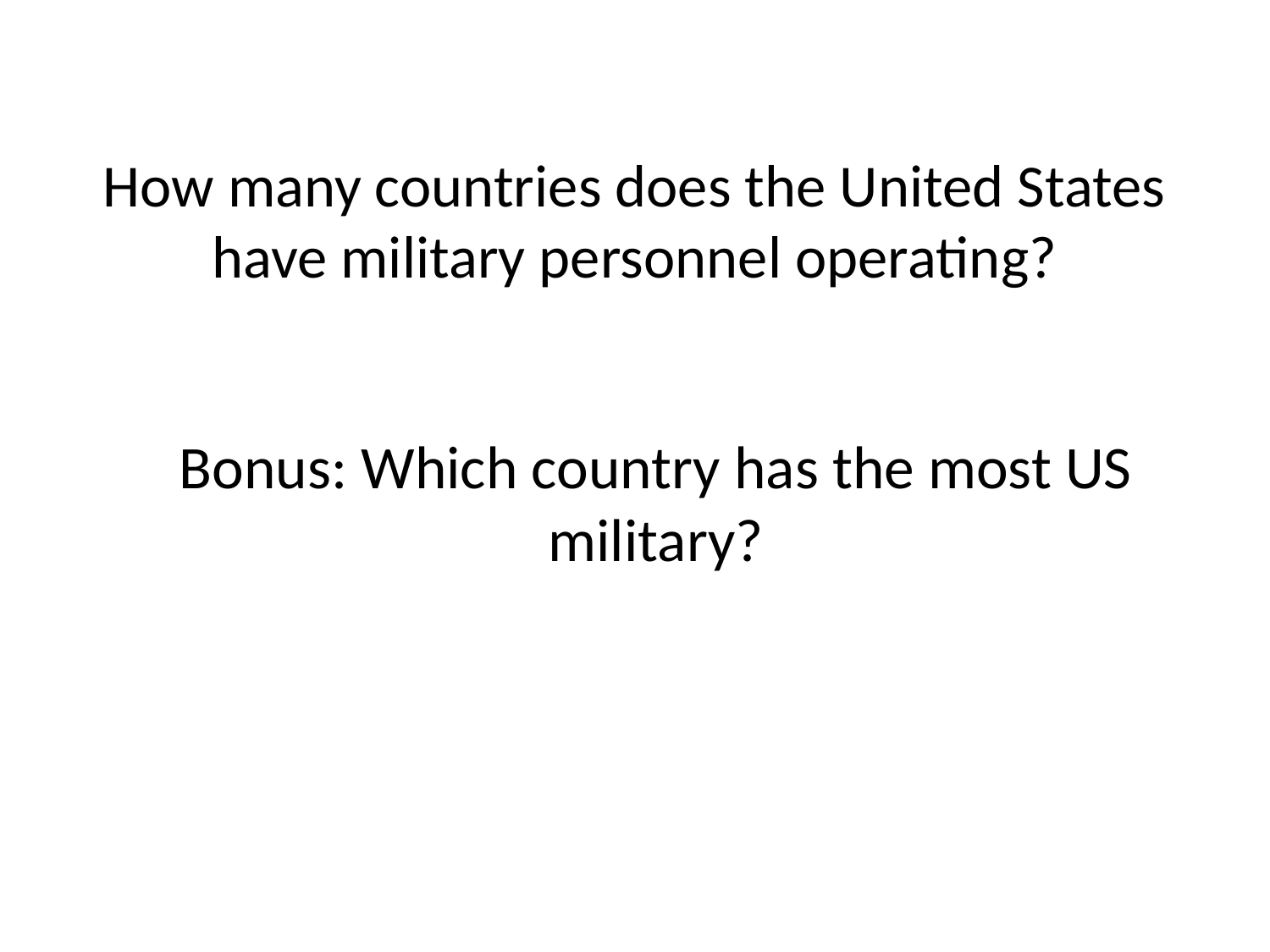

# How many countries does the United States have military personnel operating?
Bonus: Which country has the most US military?